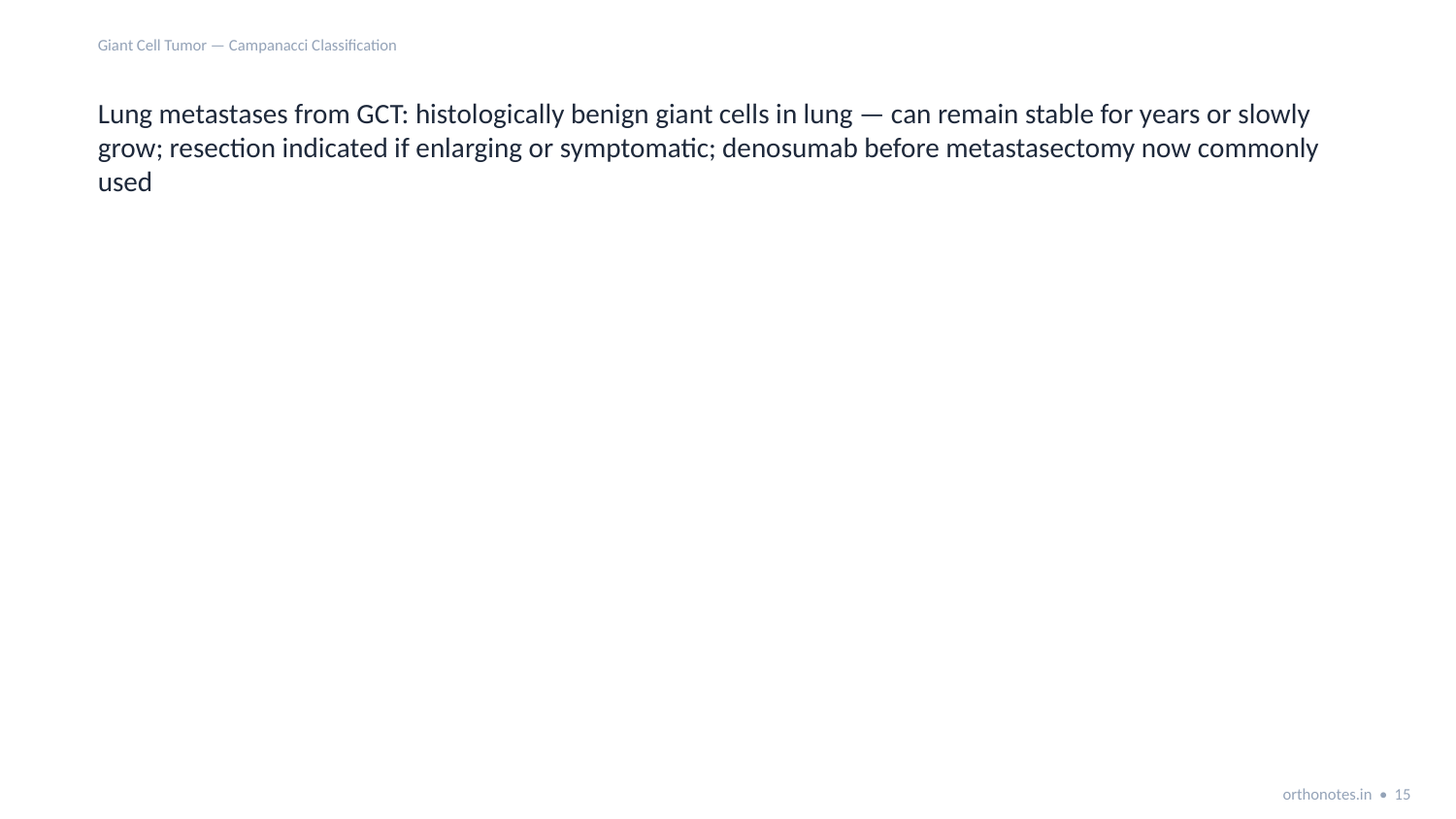

Giant Cell Tumor — Campanacci Classification
Lung metastases from GCT: histologically benign giant cells in lung — can remain stable for years or slowly grow; resection indicated if enlarging or symptomatic; denosumab before metastasectomy now commonly used
orthonotes.in  •  15